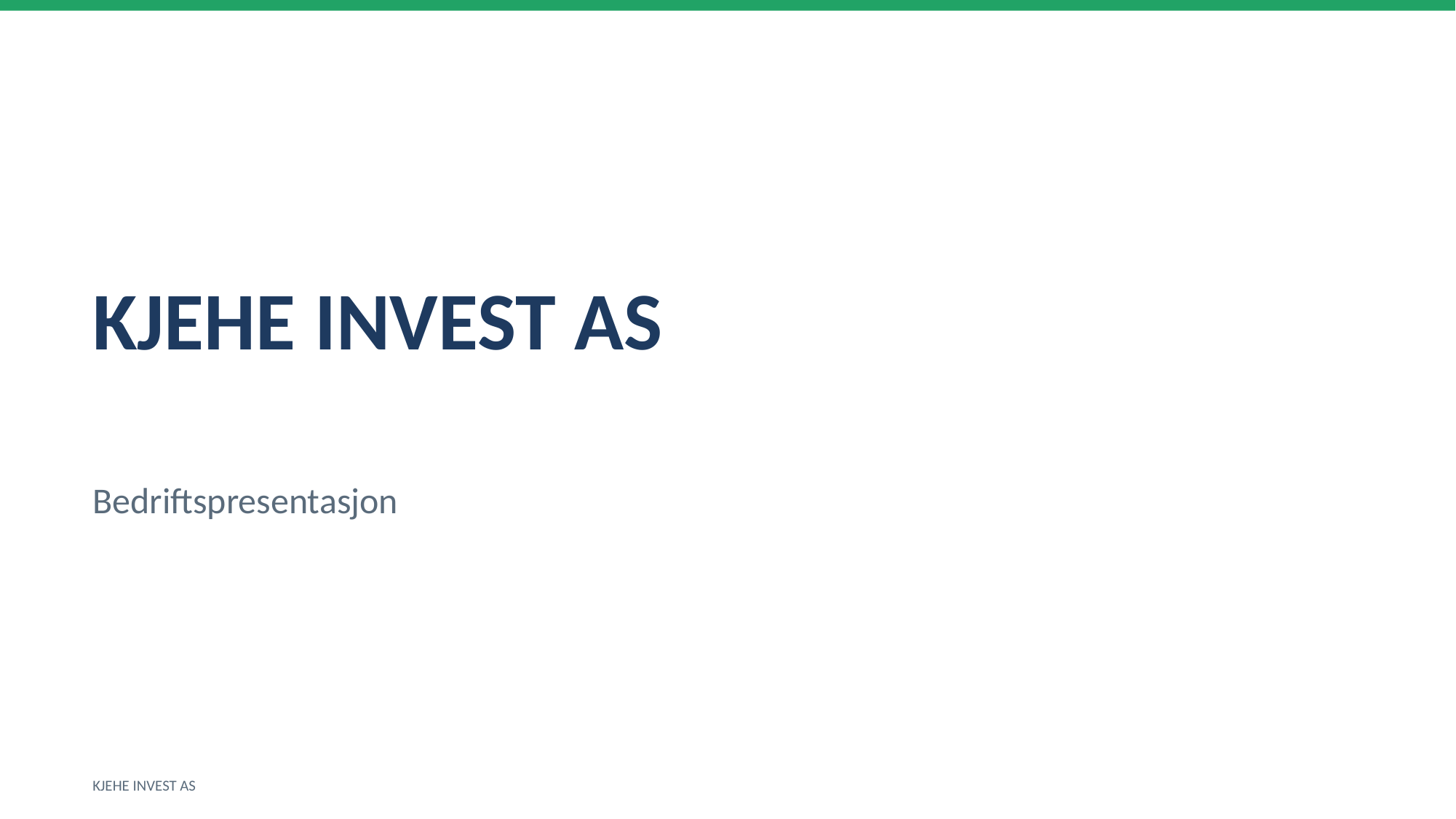

KJEHE INVEST AS
Bedriftspresentasjon
KJEHE INVEST AS